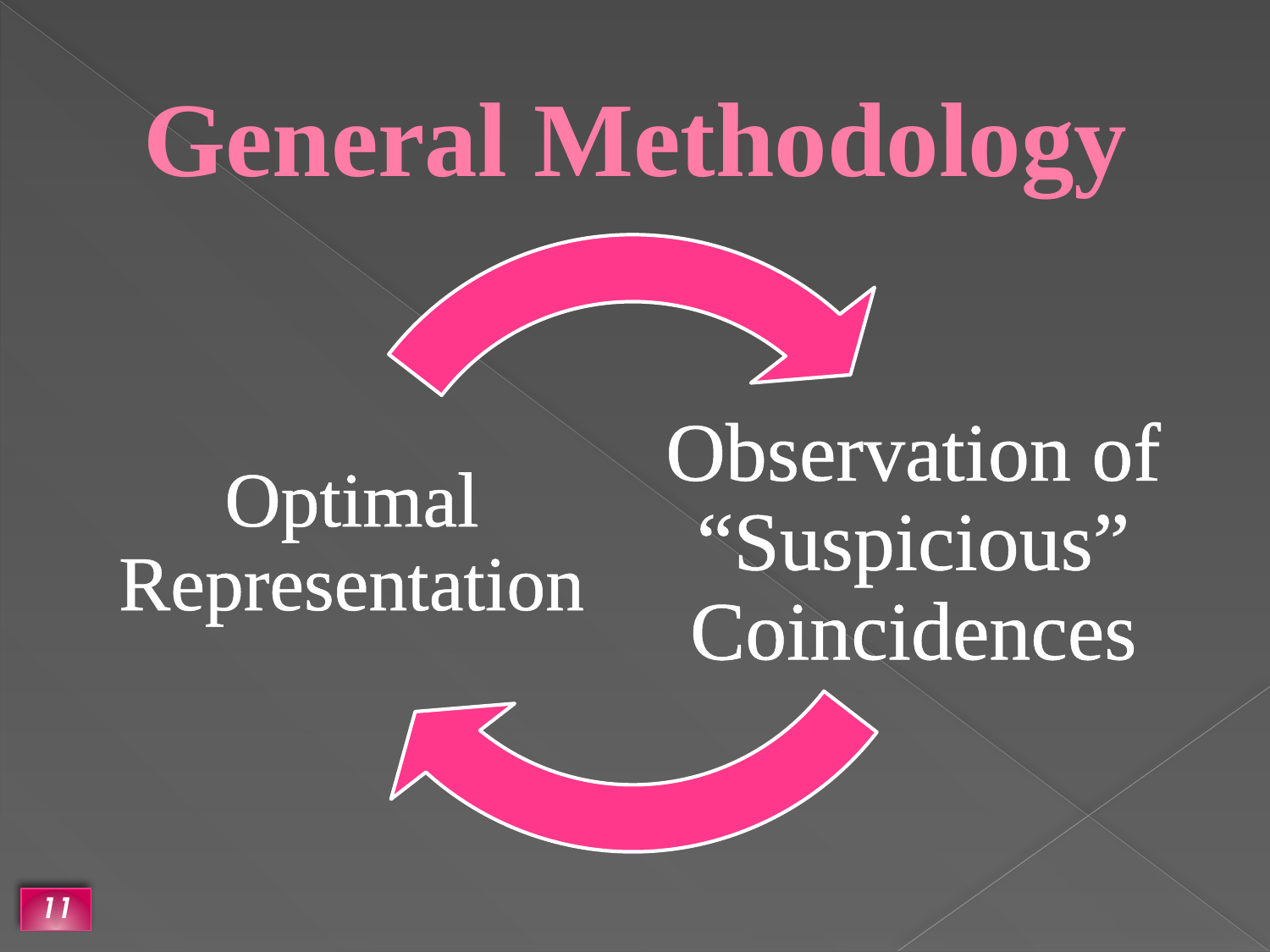

# General Methodology
Observation of “Suspicious” Coincidences
Optimal Representation
11